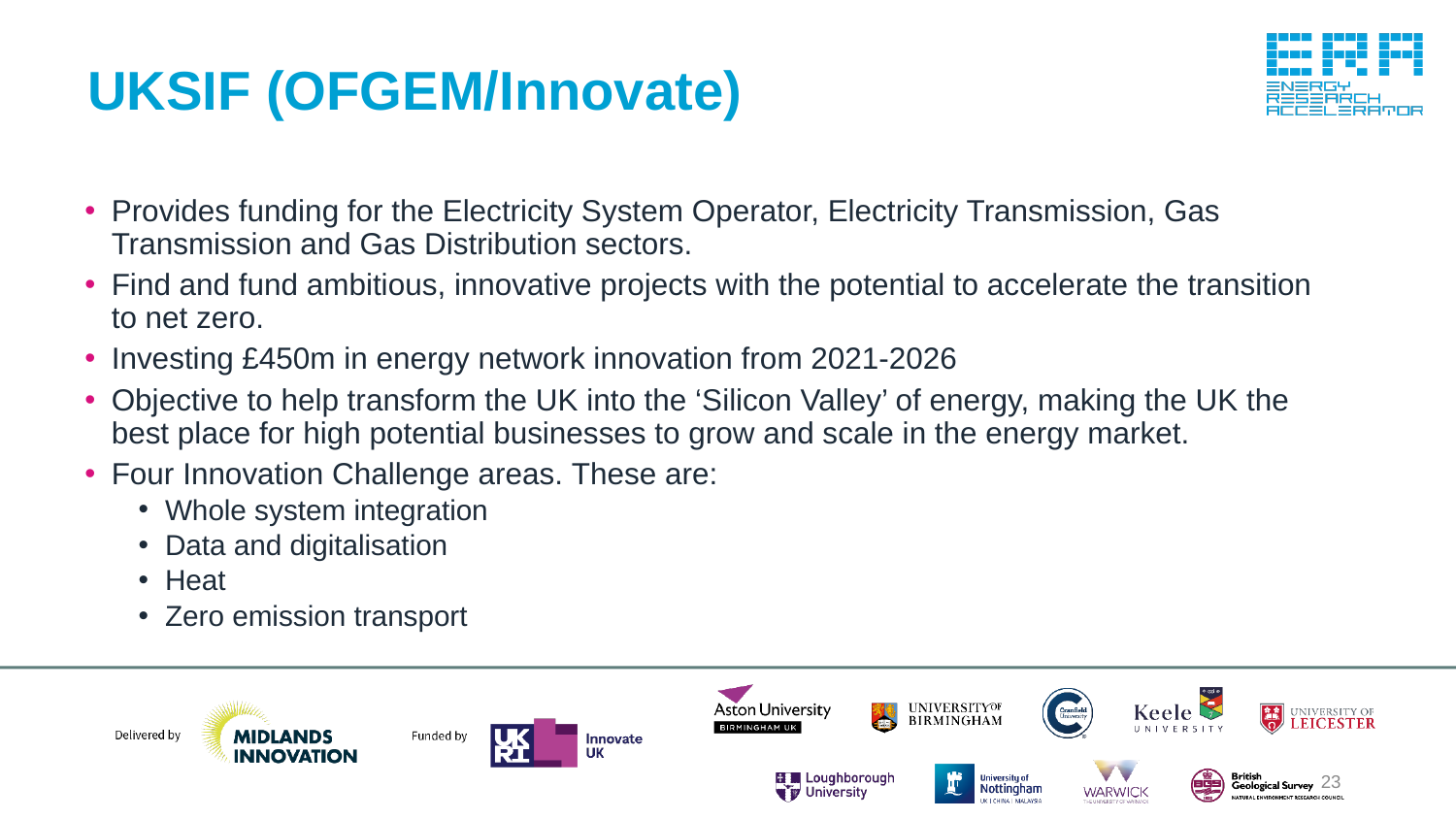

# UKSIF (OFGEM/Innovate)

Provides funding for the Electricity System Operator, Electricity Transmission, Gas Transmission and Gas Distribution sectors.
Find and fund ambitious, innovative projects with the potential to accelerate the transition to net zero.
Investing £450m in energy network innovation from 2021-2026
Objective to help transform the UK into the ‘Silicon Valley’ of energy, making the UK the best place for high potential businesses to grow and scale in the energy market.
Four Innovation Challenge areas. These are:
Whole system integration
Data and digitalisation
Heat
Zero emission transport

23